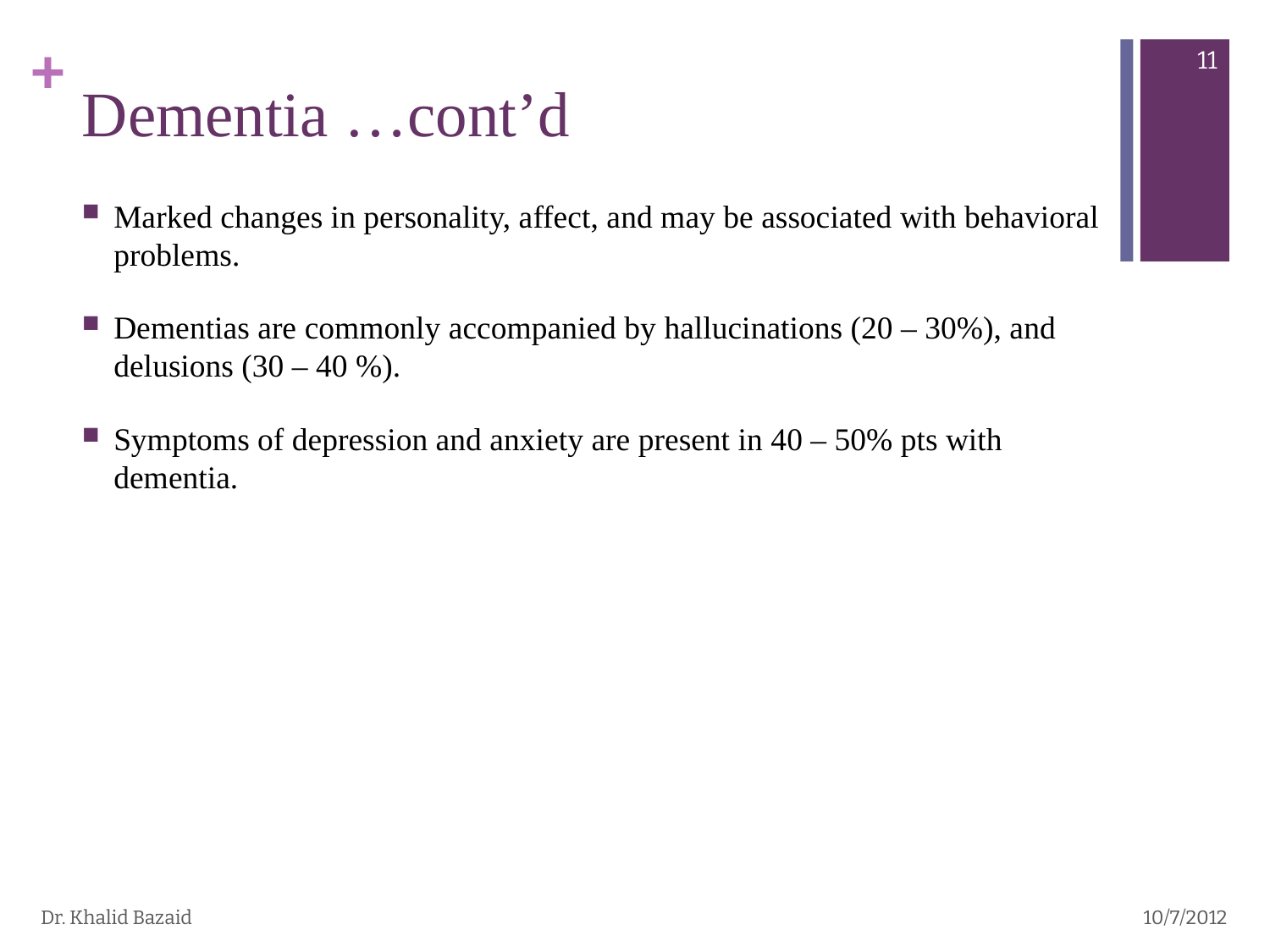

11
# Dementia …cont’d
Marked changes in personality, affect, and may be associated with behavioral problems.
Dementias are commonly accompanied by hallucinations (20 – 30%), and delusions (30 – 40 %).
Symptoms of depression and anxiety are present in 40 – 50% pts with dementia.
Dr. Khalid Bazaid
10/7/2012